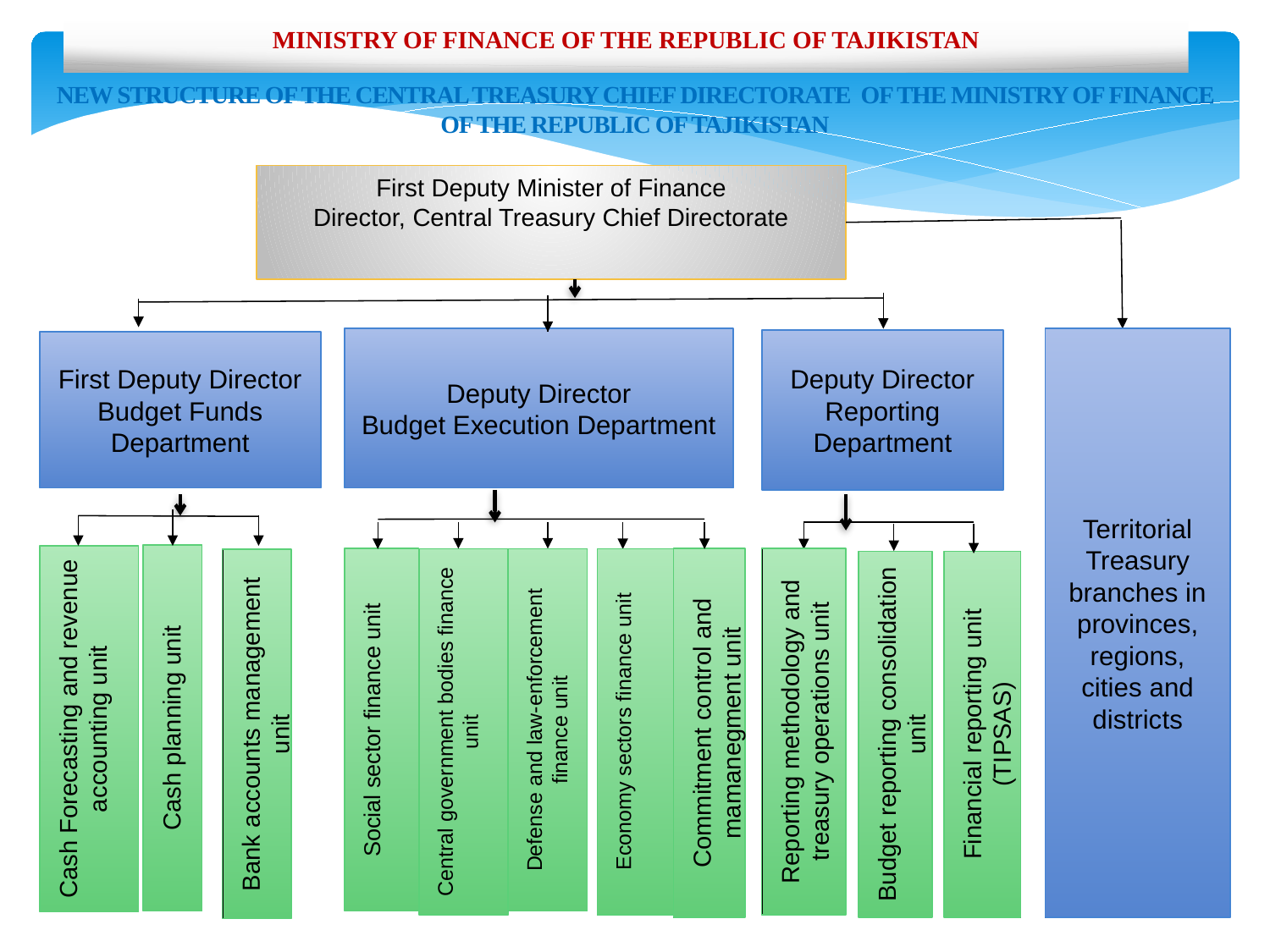

Ministry of Finance of the Republic of Tajikistan
New structure of the central treasury chief directorate  of the ministry of finance of the republic of tajikistan
First Deputy Minister of Finance
Director, Central Treasury Chief Directorate
Territorial Treasury branches in provinces, regions, cities and districts
Deputy Director
Budget Execution Department
Deputy Director
Reporting Department
First Deputy Director
Budget Funds Department
Cash planning unit
Cash Forecasting and revenue accounting unit
Commitment control and mamanegment unit
Reporting methodology and treasury operations unit
Social sector finance unit
Central government bodies finance unit
Defense and law-enforcement finance unit
Economy sectors finance unit
Bank accounts management unit
Budget reporting consolidation unit
Financial reporting unit (ТIPSAS)